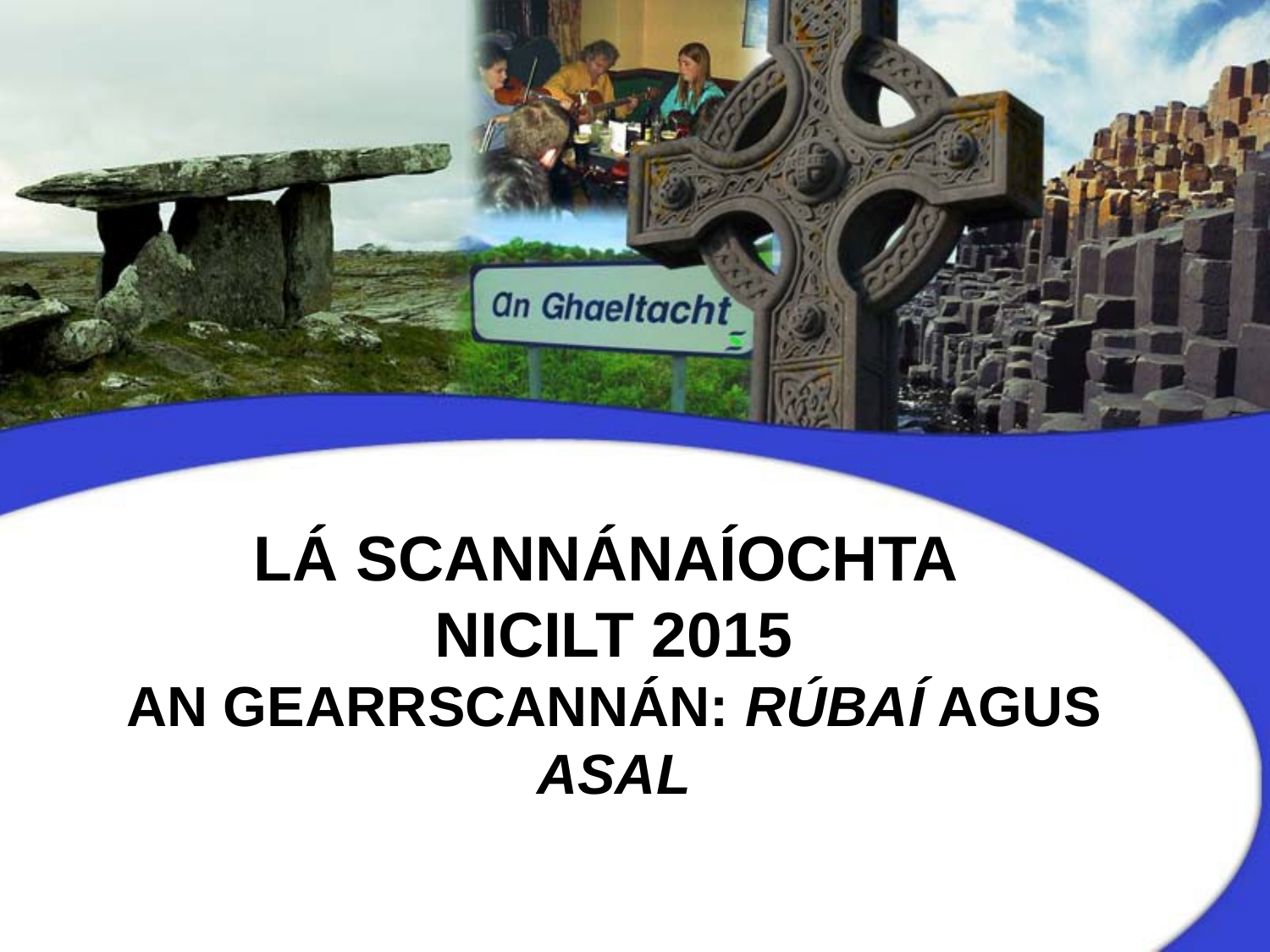

Lá Scannánaíochta
NICILT 2015
An Gearrscannán: Rúbaí agus Asal